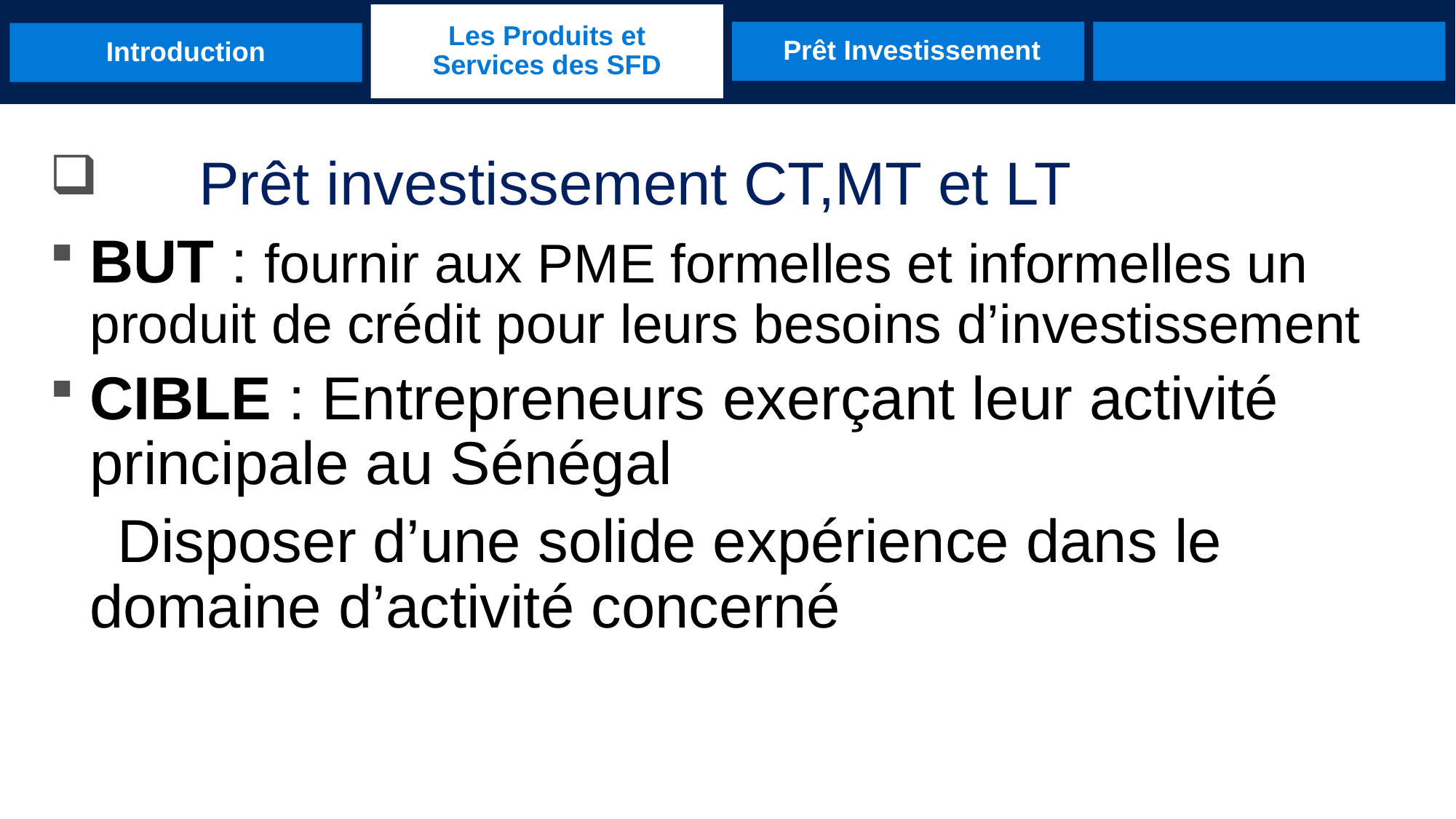

Les Produits et Services des SFD
Introduction
 Prêt Investissement

	Prêt investissement CT,MT et LT
BUT : fournir aux PME formelles et informelles un produit de crédit pour leurs besoins d’investissement
CIBLE : Entrepreneurs exerçant leur activité principale au Sénégal
    Disposer d’une solide expérience dans le domaine d’activité concerné